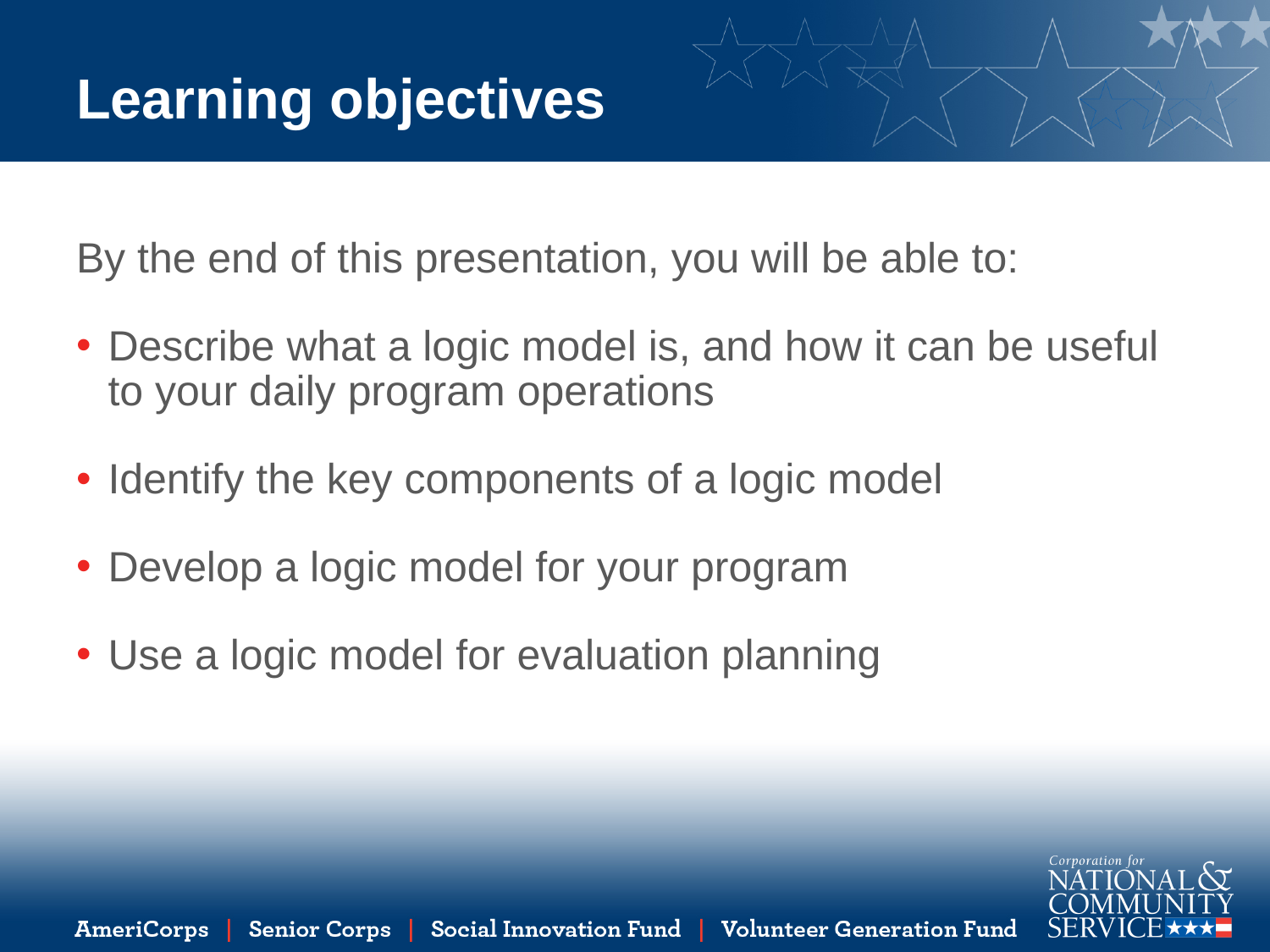

# Learning objectives
By the end of this presentation, you will be able to:
Describe what a logic model is, and how it can be useful to your daily program operations
Identify the key components of a logic model
Develop a logic model for your program
Use a logic model for evaluation planning